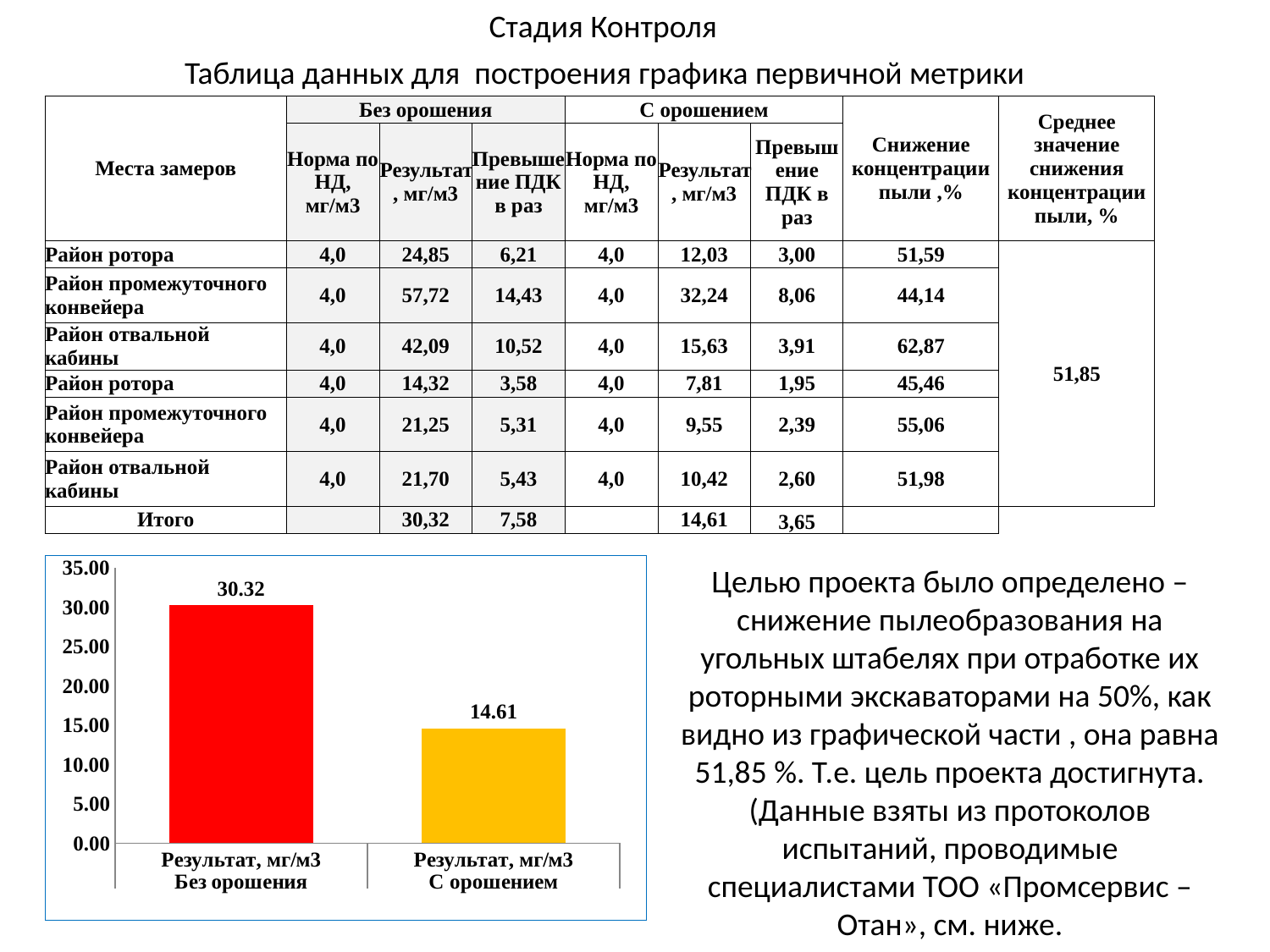

Стадия Контроля
#
Таблица данных для  построения графика первичной метрики
| Места замеров | Без орошения |  |  | С орошением |  |  | Снижение концентрации пыли ,% | Среднее значение снижения концентрации пыли, % |
| --- | --- | --- | --- | --- | --- | --- | --- | --- |
|  | Норма по НД, мг/м3 | Результат, мг/м3 | Превышение ПДК в раз | Норма по НД, мг/м3 | Результат, мг/м3 | Превышение ПДК в раз |  |  |
| Район ротора | 4,0 | 24,85 | 6,21 | 4,0 | 12,03 | 3,00 | 51,59 | 51,85 |
| Район промежуточного конвейера | 4,0 | 57,72 | 14,43 | 4,0 | 32,24 | 8,06 | 44,14 |  |
| Район отвальной кабины | 4,0 | 42,09 | 10,52 | 4,0 | 15,63 | 3,91 | 62,87 |  |
| Район ротора | 4,0 | 14,32 | 3,58 | 4,0 | 7,81 | 1,95 | 45,46 |  |
| Район промежуточного конвейера | 4,0 | 21,25 | 5,31 | 4,0 | 9,55 | 2,39 | 55,06 |  |
| Район отвальной кабины | 4,0 | 21,70 | 5,43 | 4,0 | 10,42 | 2,60 | 51,98 |  |
| Итого |  | 30,32 | 7,58 |  | 14,61 | 3,65 |  |  |
Целью проекта было определено – снижение пылеобразования на угольных штабелях при отработке их роторными экскаваторами на 50%, как видно из графической части , она равна 51,85 %. Т.е. цель проекта достигнута.
(Данные взяты из протоколов испытаний, проводимые специалистами ТОО «Промсервис – Отан», см. ниже.

### Chart

| Category |  |
|---|---|
| Результат, мг/м3 | 30.321666666666665 |
| Результат, мг/м3 | 14.613333333333335 |